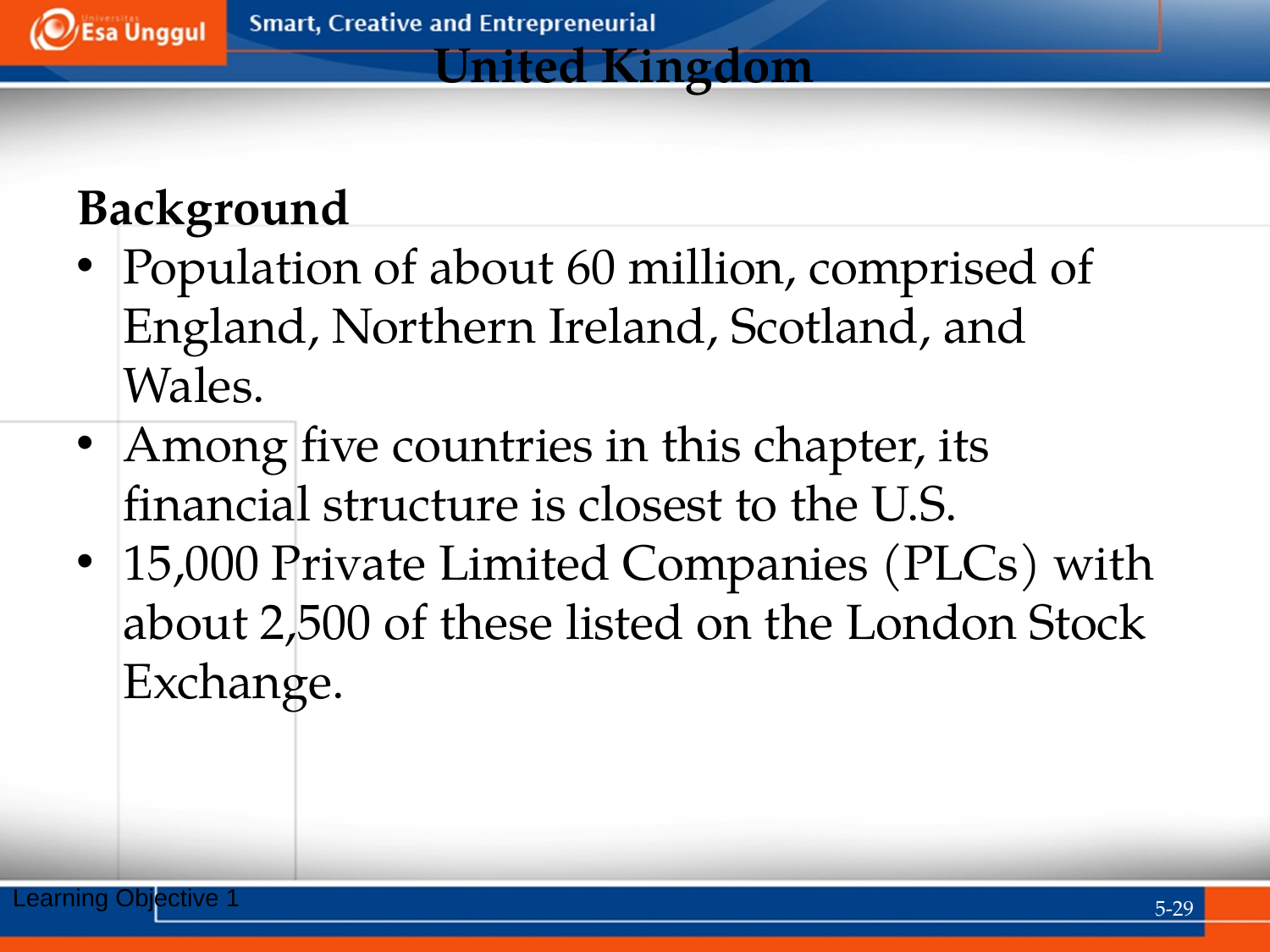

# United Kingdom
Background
Population of about 60 million, comprised of England, Northern Ireland, Scotland, and Wales.
Among five countries in this chapter, its financial structure is closest to the U.S.
15,000 Private Limited Companies (PLCs) with about 2,500 of these listed on the London Stock Exchange.

5-29
Learning Objective 1